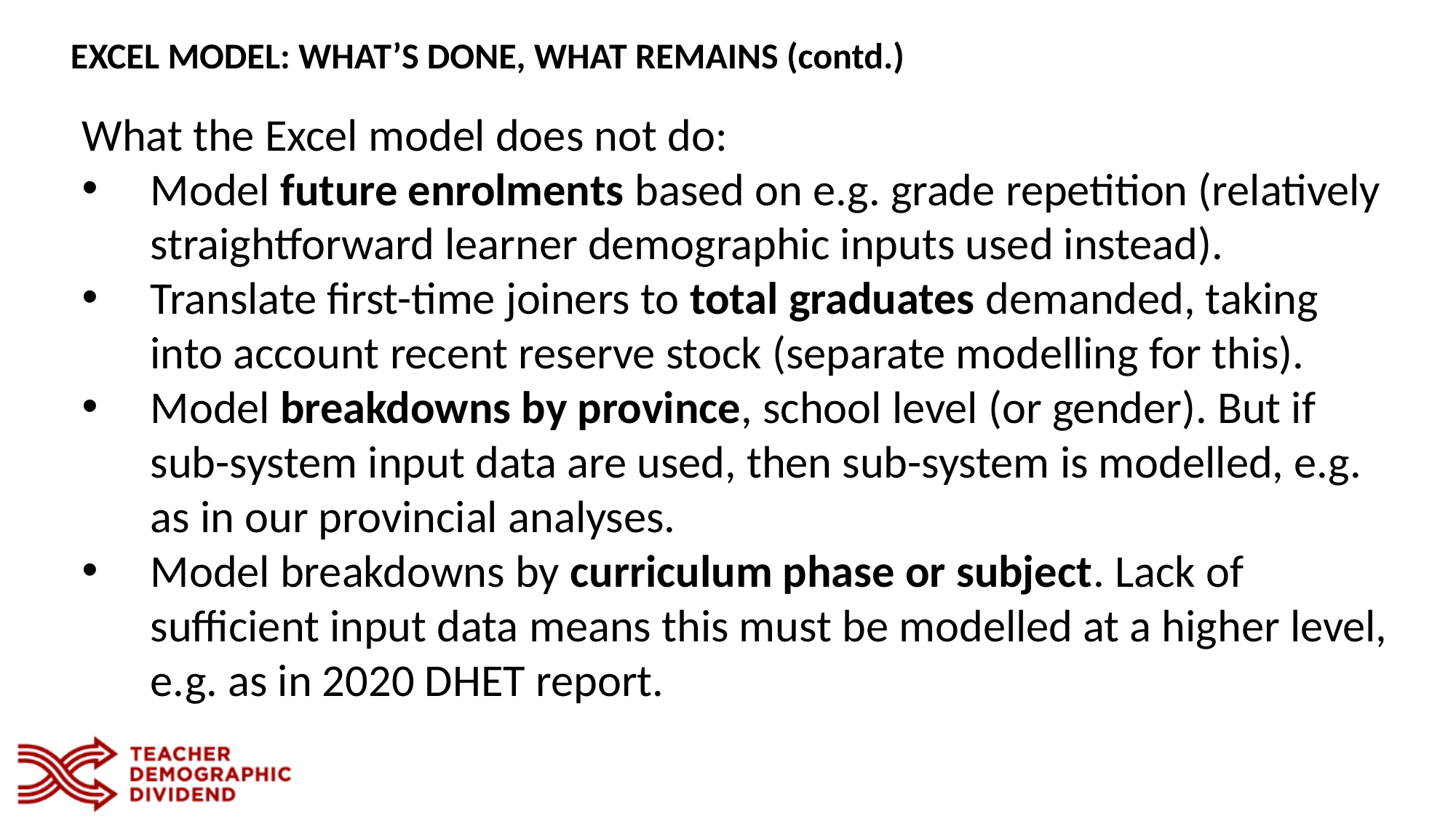

EXCEL MODEL: WHAT’S DONE, WHAT REMAINS (contd.)
What the Excel model does not do:
Model future enrolments based on e.g. grade repetition (relatively straightforward learner demographic inputs used instead).
Translate first-time joiners to total graduates demanded, taking into account recent reserve stock (separate modelling for this).
Model breakdowns by province, school level (or gender). But if sub-system input data are used, then sub-system is modelled, e.g. as in our provincial analyses.
Model breakdowns by curriculum phase or subject. Lack of sufficient input data means this must be modelled at a higher level, e.g. as in 2020 DHET report.